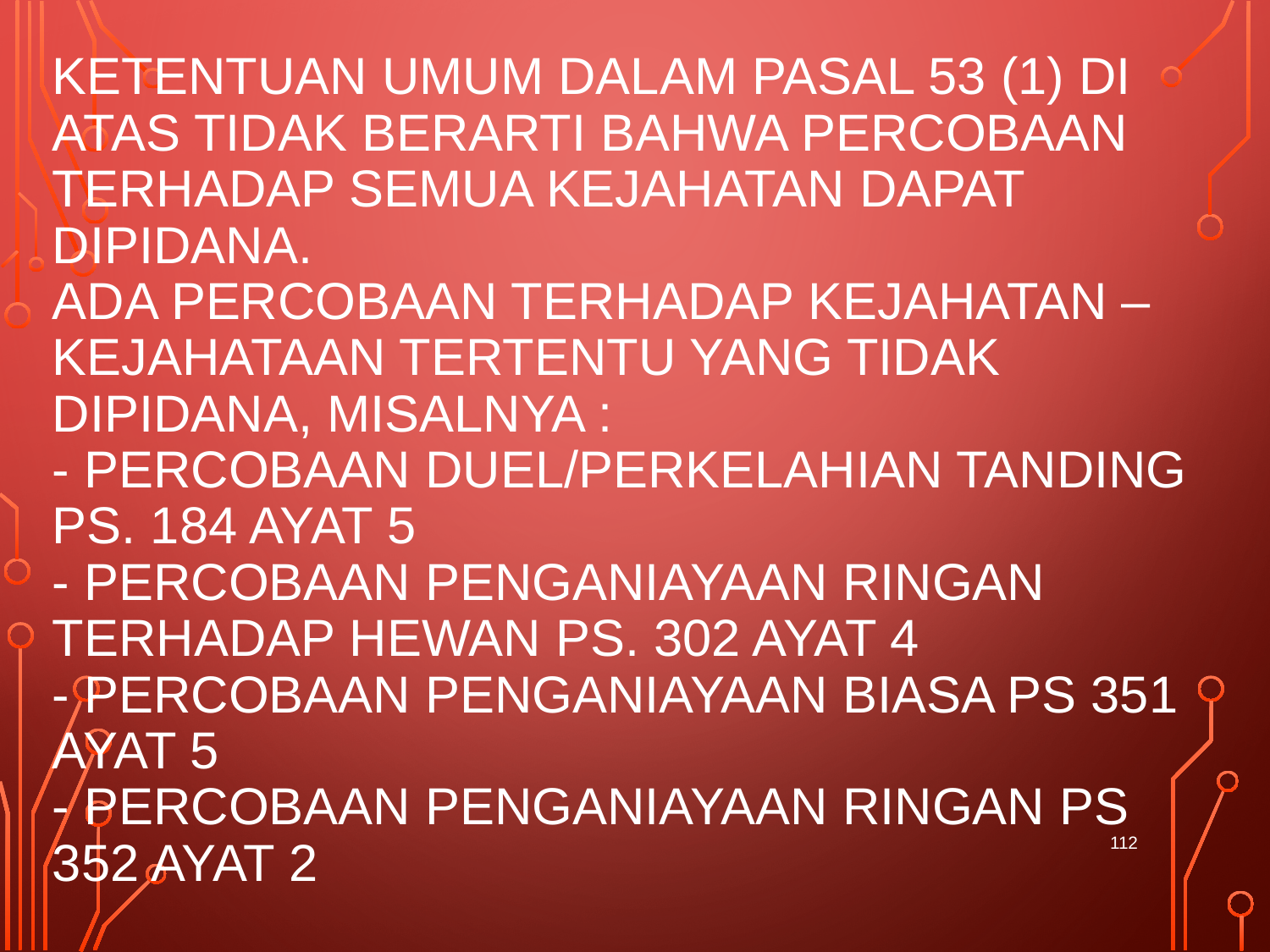

# Ketentuan umum dalam pasal 53 (1) di atas tidak berarti bahwa percobaan terhadap semua kejahatan dapat dipidana. Ada percobaan terhadap Kejahatan – kejahataan tertentu yang tidak dipidana, misalnya : - percobaan duel/perkelahian tanding ps. 184 ayat 5 - percobaan penganiayaan ringan terhadap hewan ps. 302 ayat 4 - percobaan penganiayaan biasa ps 351 ayat 5 - percobaan penganiayaan ringan ps 352 ayat 2
112